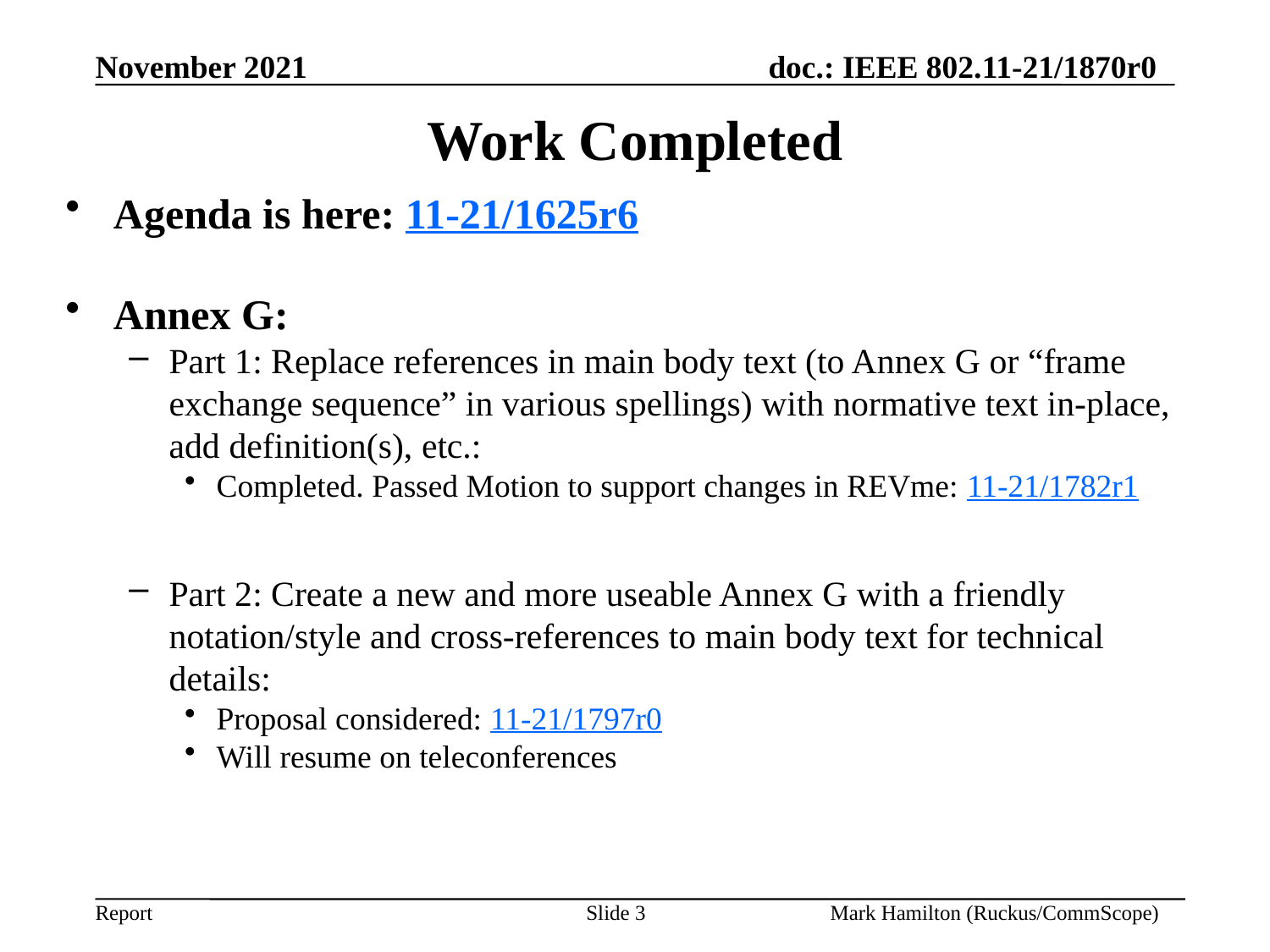

# Work Completed
Agenda is here: 11-21/1625r6

Annex G:
Part 1: Replace references in main body text (to Annex G or “frame exchange sequence” in various spellings) with normative text in-place, add definition(s), etc.:
Completed. Passed Motion to support changes in REVme: 11-21/1782r1

Part 2: Create a new and more useable Annex G with a friendly notation/style and cross-references to main body text for technical details:
Proposal considered: 11-21/1797r0
Will resume on teleconferences